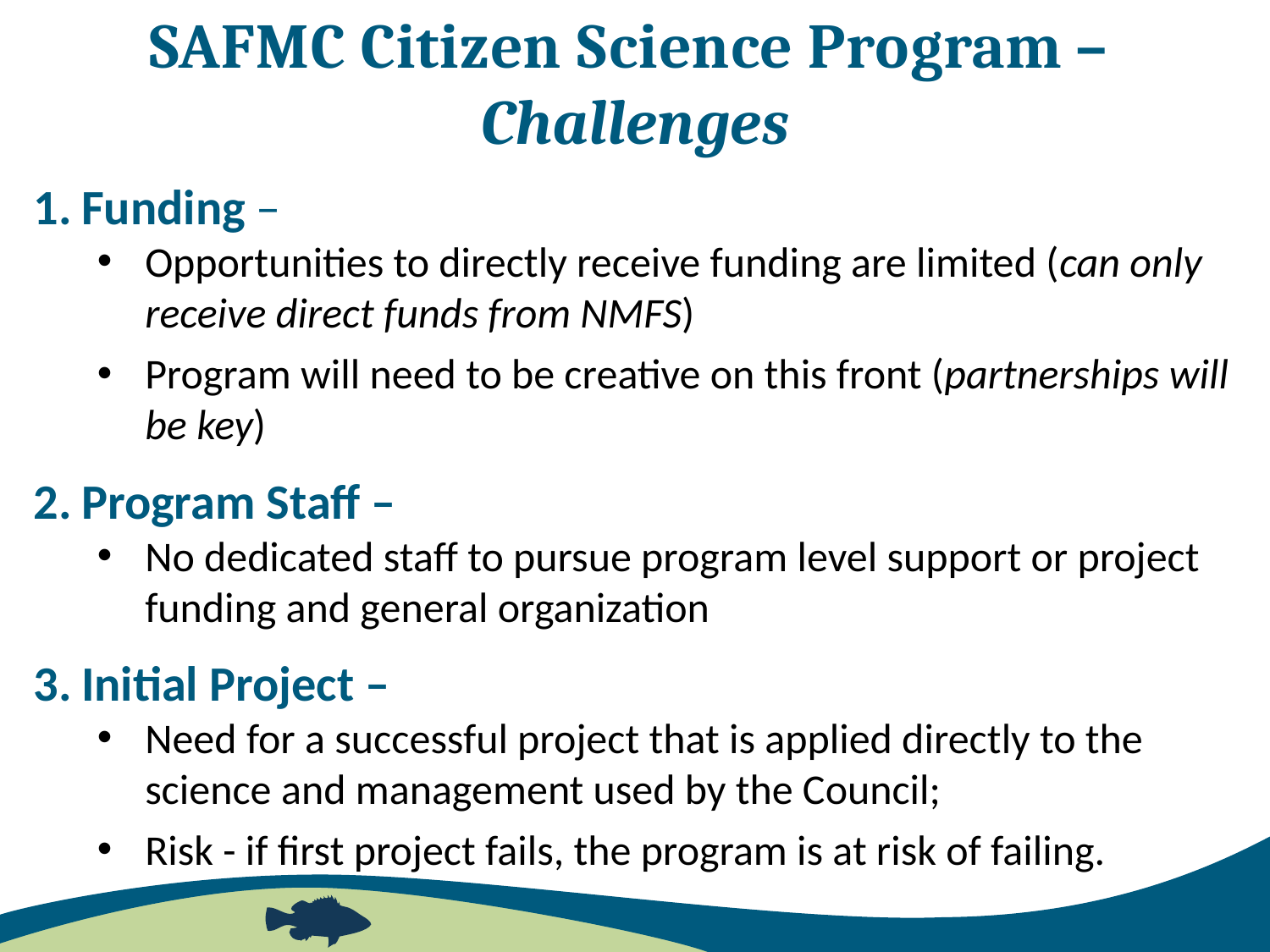

SAFMC Citizen Science Program –
Challenges
Funding –
Opportunities to directly receive funding are limited (can only receive direct funds from NMFS)
Program will need to be creative on this front (partnerships will be key)
Program Staff –
No dedicated staff to pursue program level support or project funding and general organization
Initial Project –
Need for a successful project that is applied directly to the science and management used by the Council;
Risk - if first project fails, the program is at risk of failing.